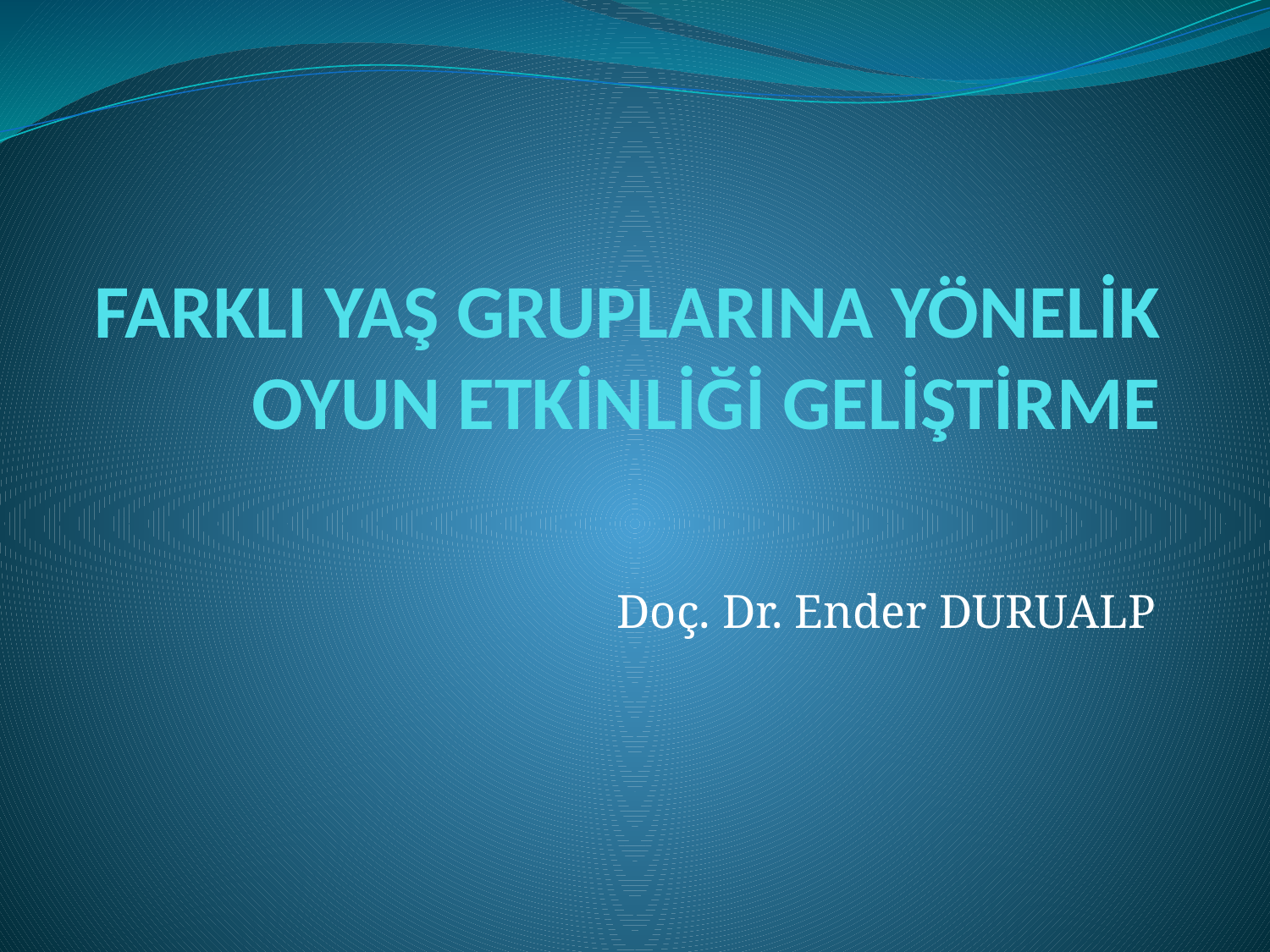

# FARKLI YAŞ GRUPLARINA YÖNELİK OYUN ETKİNLİĞİ GELİŞTİRME

Doç. Dr. Ender DURUALP